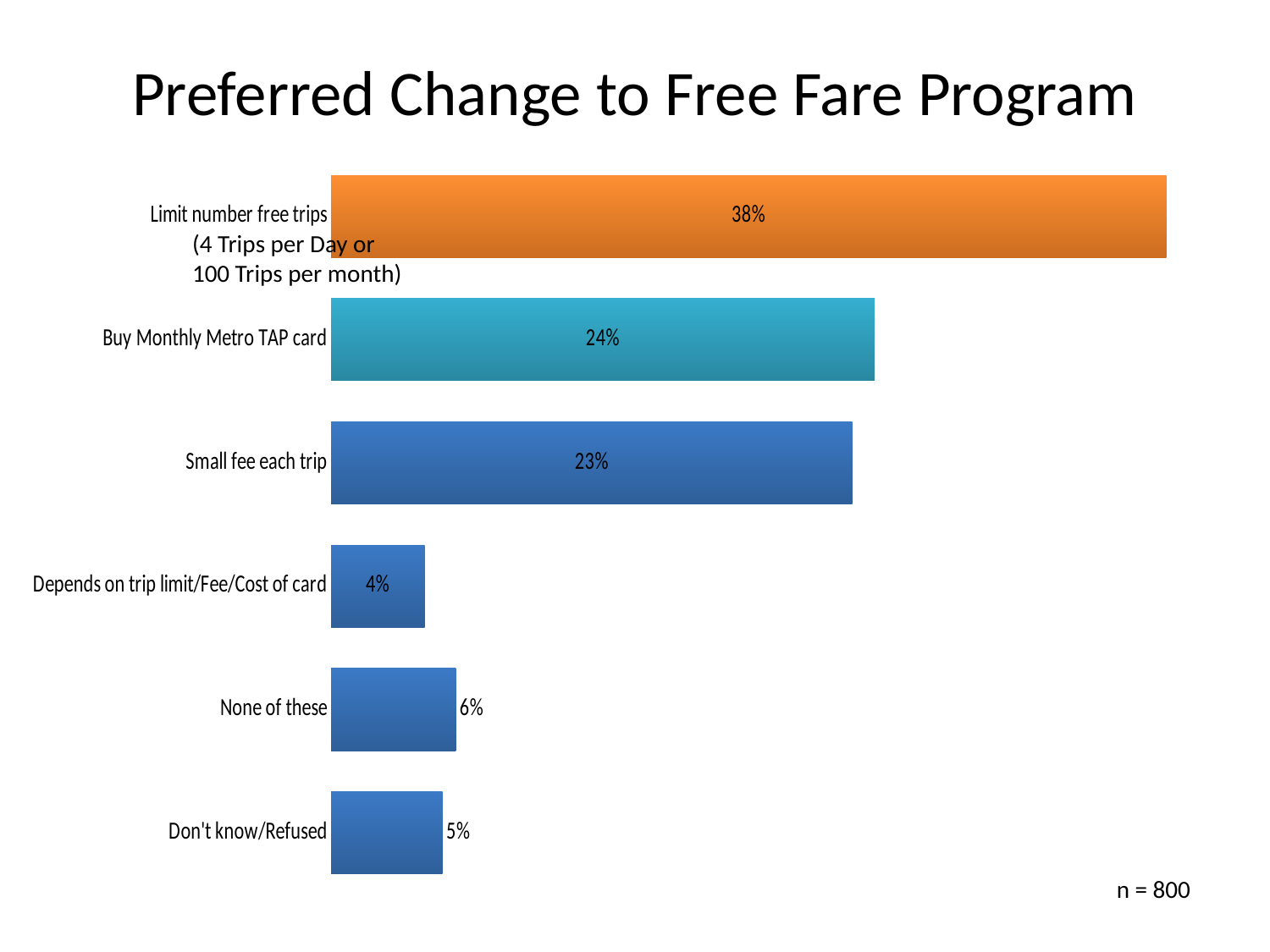

# Preferred Change to Free Fare Program

### Chart

| Category |  |
|---|---|
| Don't know/Refused | 0.05 |
| None of these | 0.056 |
| Depends on trip limit/Fee/Cost of card | 0.041999999999999996 |
| Small fee each trip | 0.234 |
| Buy Monthly Metro TAP card | 0.244 |
| Limit number free trips | 0.375 |
(4 Trips per Day or 100 Trips per month)
n = 800